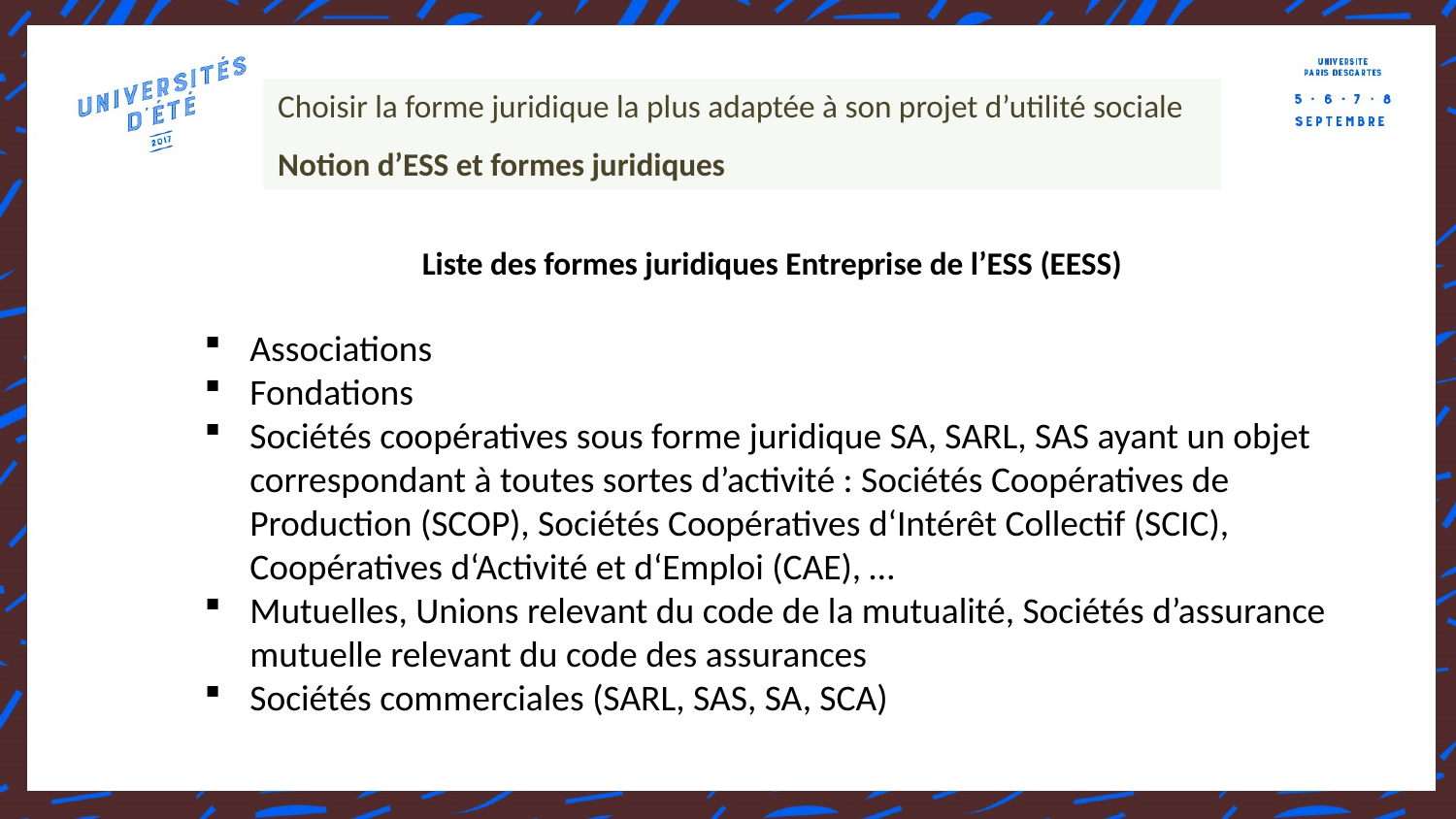

Choisir la forme juridique la plus adaptée à son projet d’utilité sociale
Notion d’ESS et formes juridiques
Liste des formes juridiques Entreprise de l’ESS (EESS)

Associations
Fondations
Sociétés coopératives sous forme juridique SA, SARL, SAS ayant un objet  correspondant à toutes sortes d’activité : Sociétés Coopératives de Production (SCOP), Sociétés Coopératives d‘Intérêt Collectif (SCIC), Coopératives d‘Activité et d‘Emploi (CAE), …
Mutuelles, Unions relevant du code de la mutualité, Sociétés d’assurance mutuelle relevant du code des assurances
Sociétés commerciales (SARL, SAS, SA, SCA)